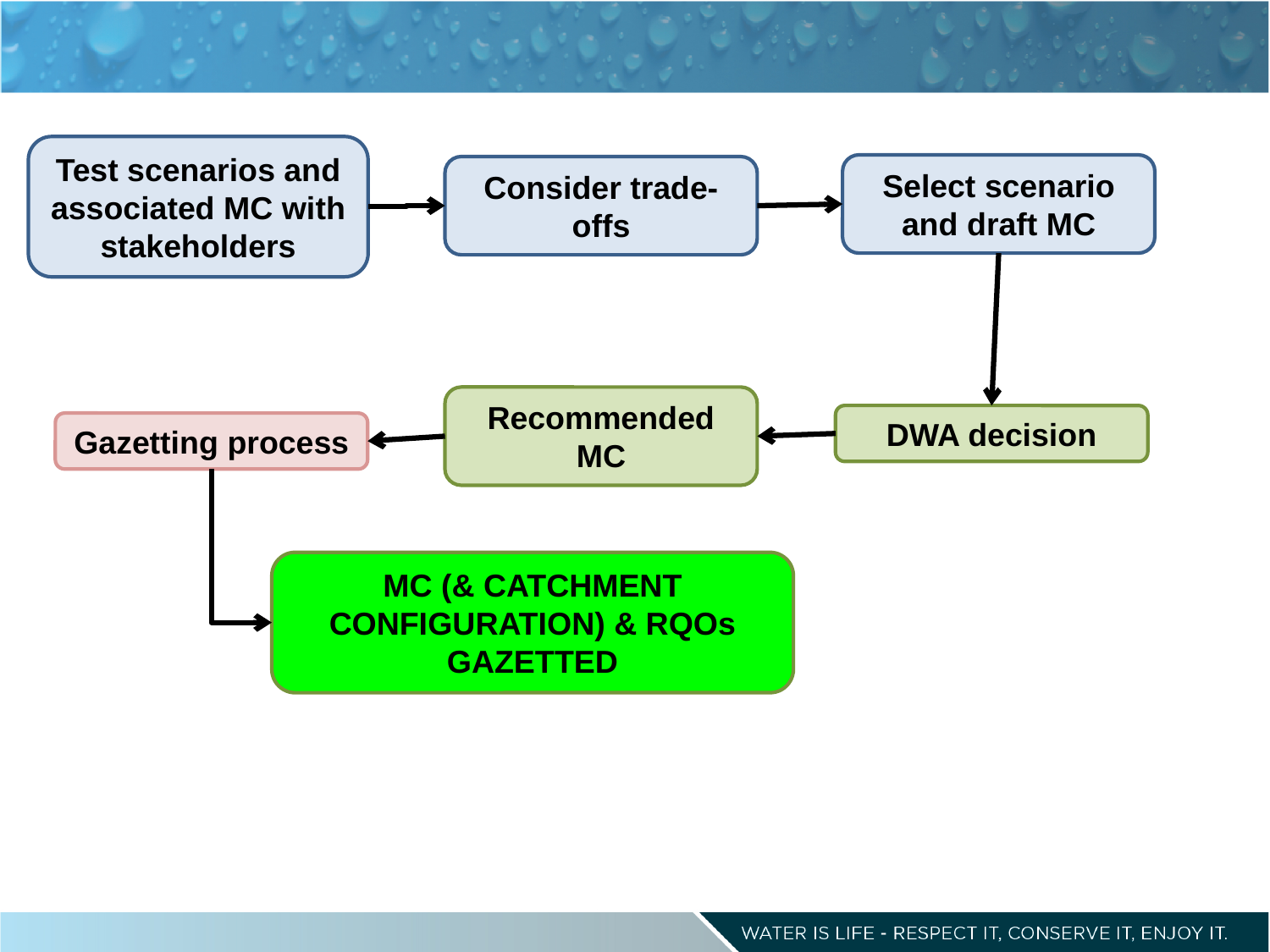

Test scenarios and associated MC with stakeholders
Select scenario and draft MC
Consider trade-offs
Recommended MC
DWA decision
Gazetting process
MC (& CATCHMENT CONFIGURATION) & RQOs GAZETTED